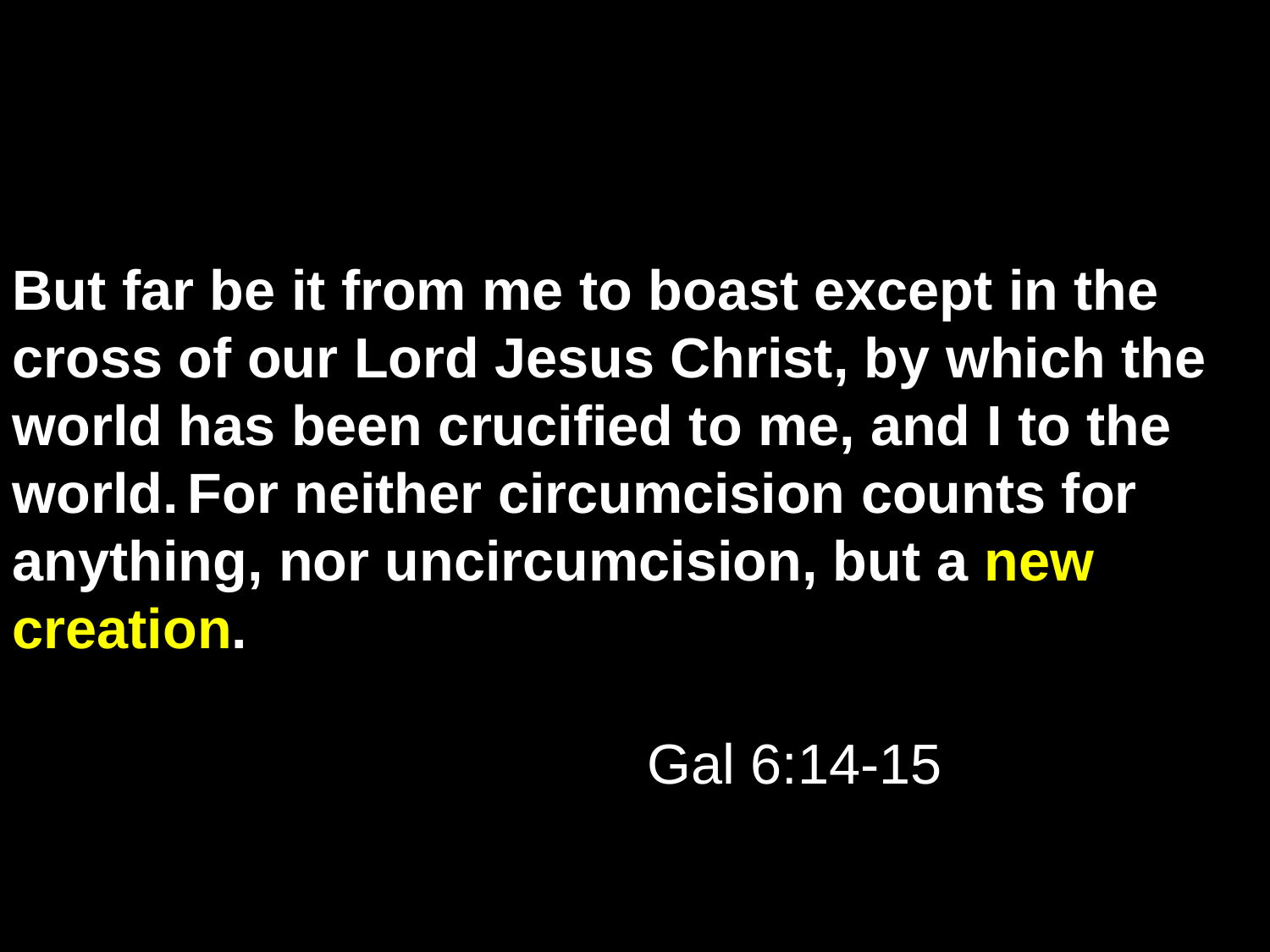

But far be it from me to boast except in the cross of our Lord Jesus Christ, by which the world has been crucified to me, and I to the world. For neither circumcision counts for anything, nor uncircumcision, but a new creation.
														Gal 6:14-15